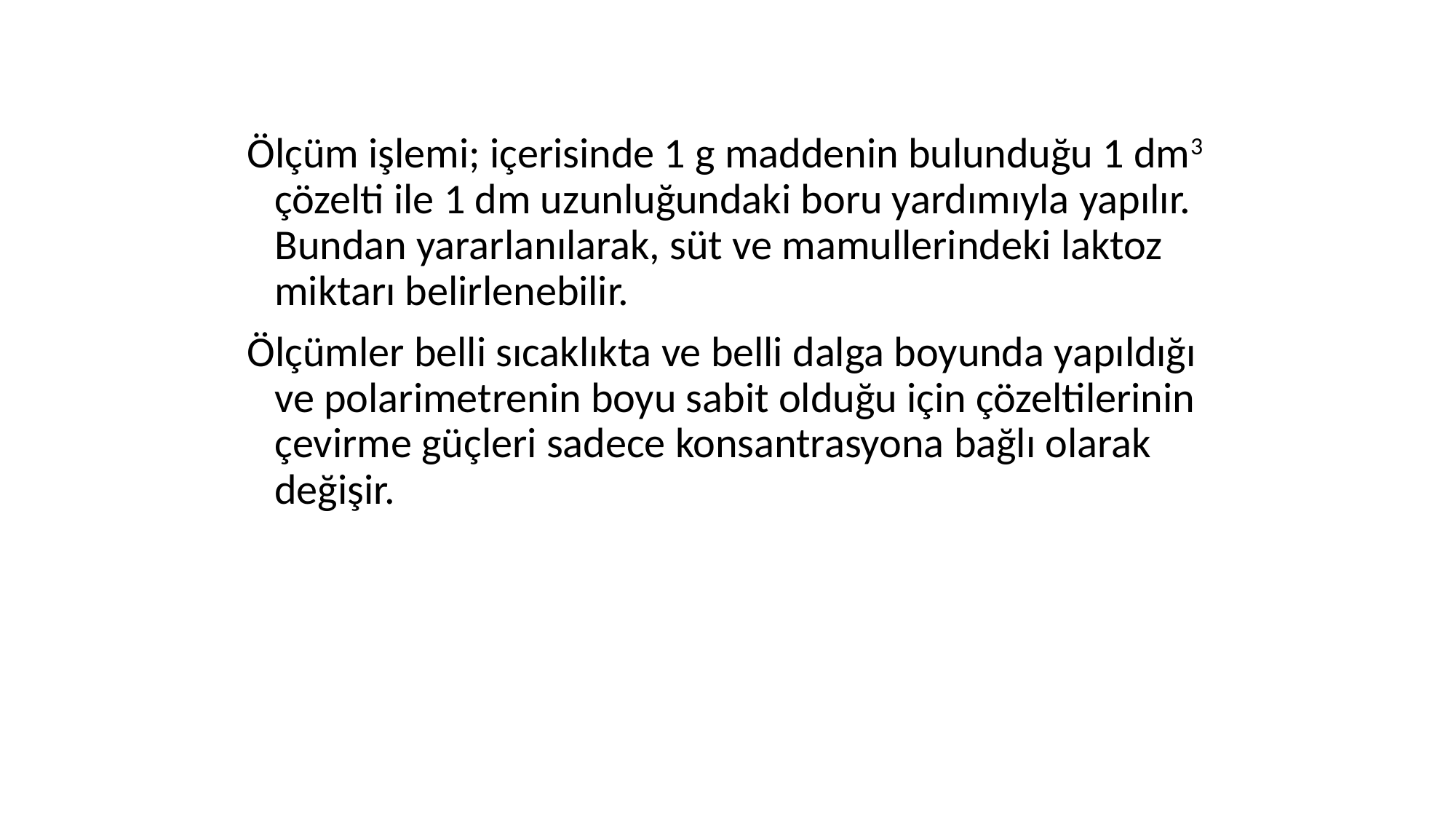

Ölçüm işlemi; içerisinde 1 g maddenin bulunduğu 1 dm3 çözelti ile 1 dm uzunluğundaki boru yardımıyla yapılır. Bundan yararlanılarak, süt ve mamullerindeki laktoz miktarı belirlenebilir.
Ölçümler belli sıcaklıkta ve belli dalga boyunda yapıldığı ve polarimetrenin boyu sabit olduğu için çözeltilerinin çevirme güçleri sadece konsantrasyona bağlı olarak değişir.